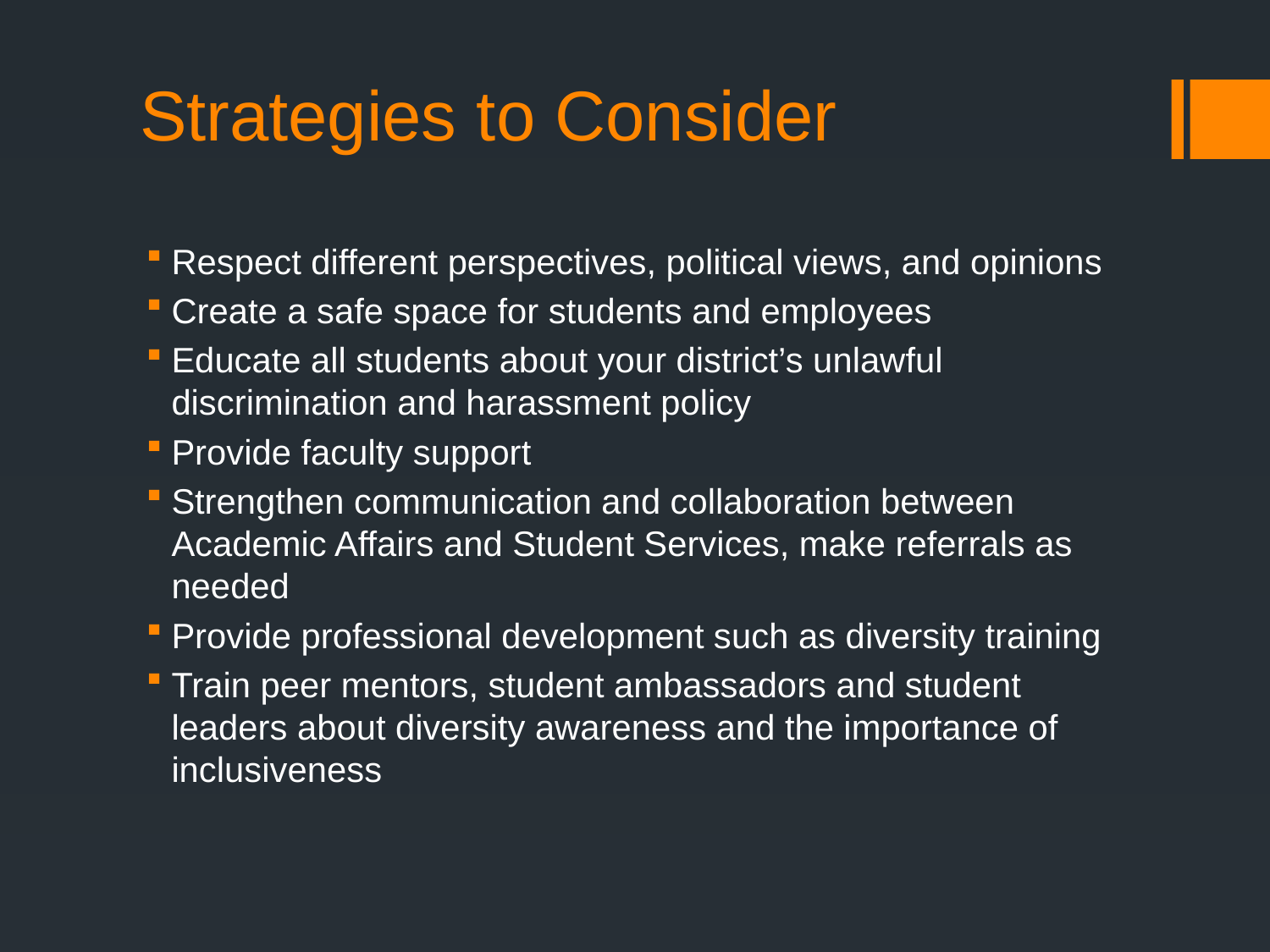

# Strategies to Consider
Respect different perspectives, political views, and opinions
Create a safe space for students and employees
Educate all students about your district’s unlawful discrimination and harassment policy
Provide faculty support
Strengthen communication and collaboration between Academic Affairs and Student Services, make referrals as needed
Provide professional development such as diversity training
Train peer mentors, student ambassadors and student leaders about diversity awareness and the importance of inclusiveness